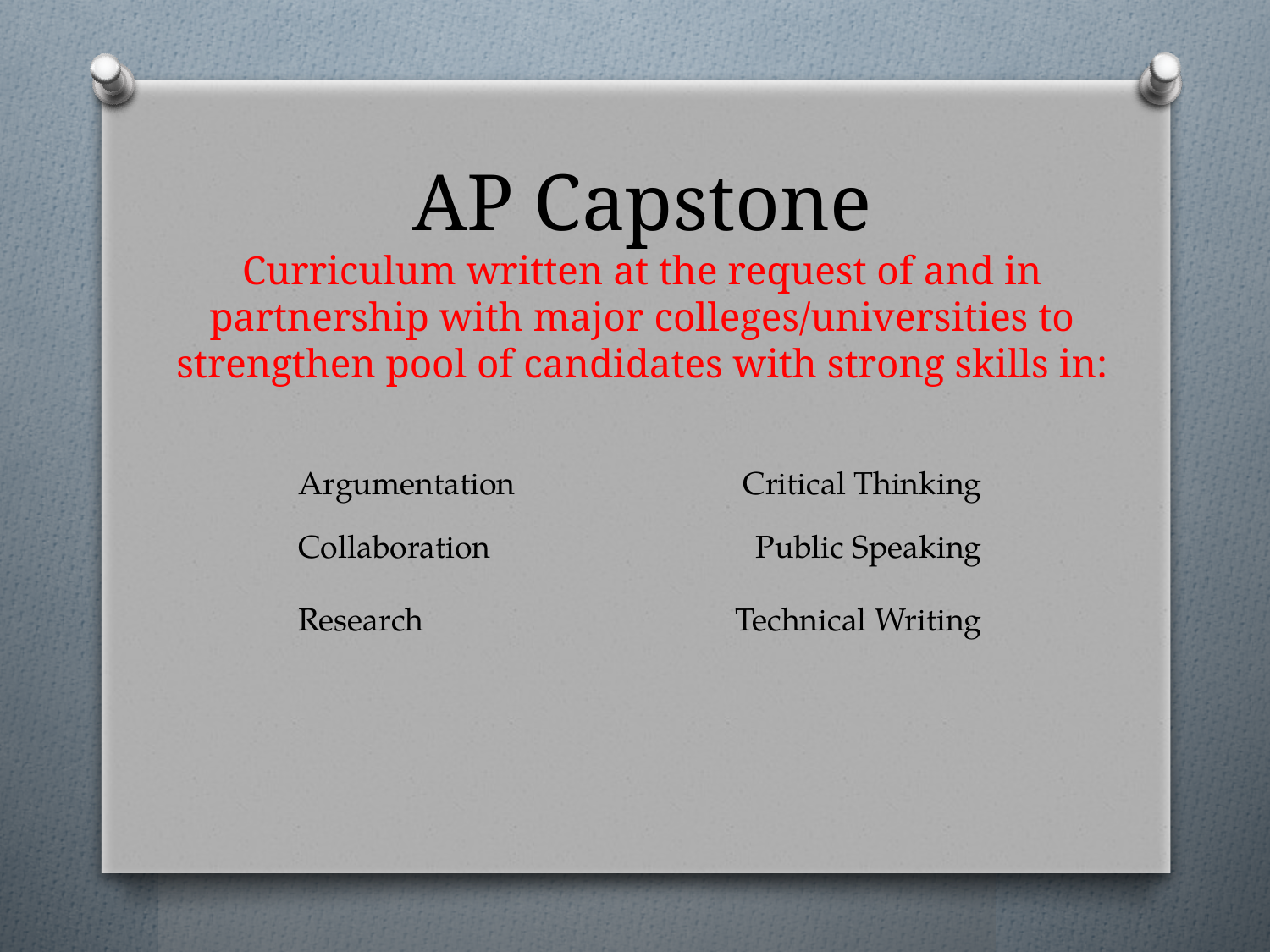

# AP Capstone Curriculum written at the request of and in partnership with major colleges/universities to strengthen pool of candidates with strong skills in:

| Argumentation | Critical Thinking |
| --- | --- |
| Collaboration | Public Speaking |
| Research | Technical Writing |